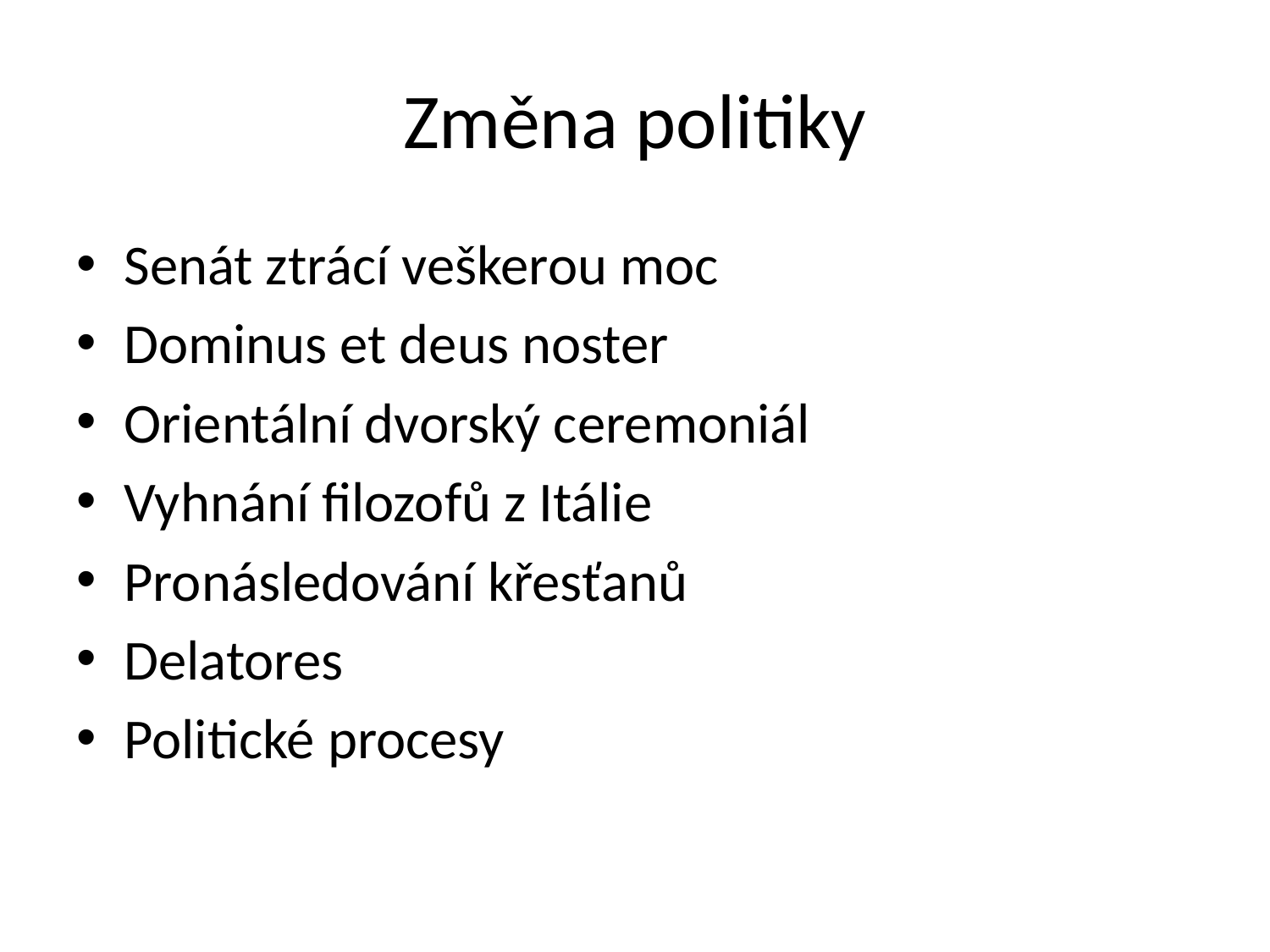

# Změna politiky
Senát ztrácí veškerou moc
Dominus et deus noster
Orientální dvorský ceremoniál
Vyhnání filozofů z Itálie
Pronásledování křesťanů
Delatores
Politické procesy